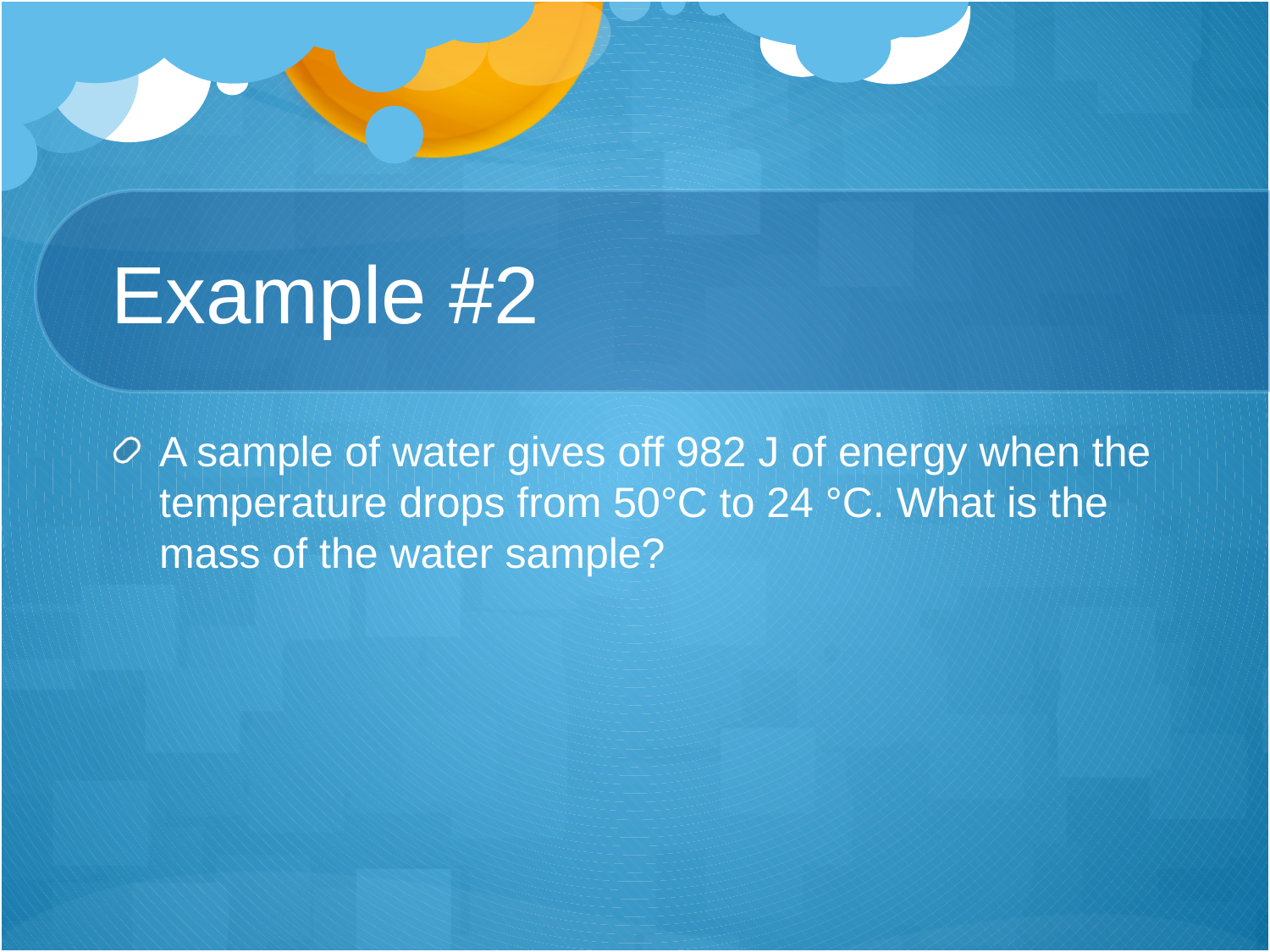

# Example #2
A sample of water gives off 982 J of energy when the temperature drops from 50°C to 24 °C. What is the mass of the water sample?